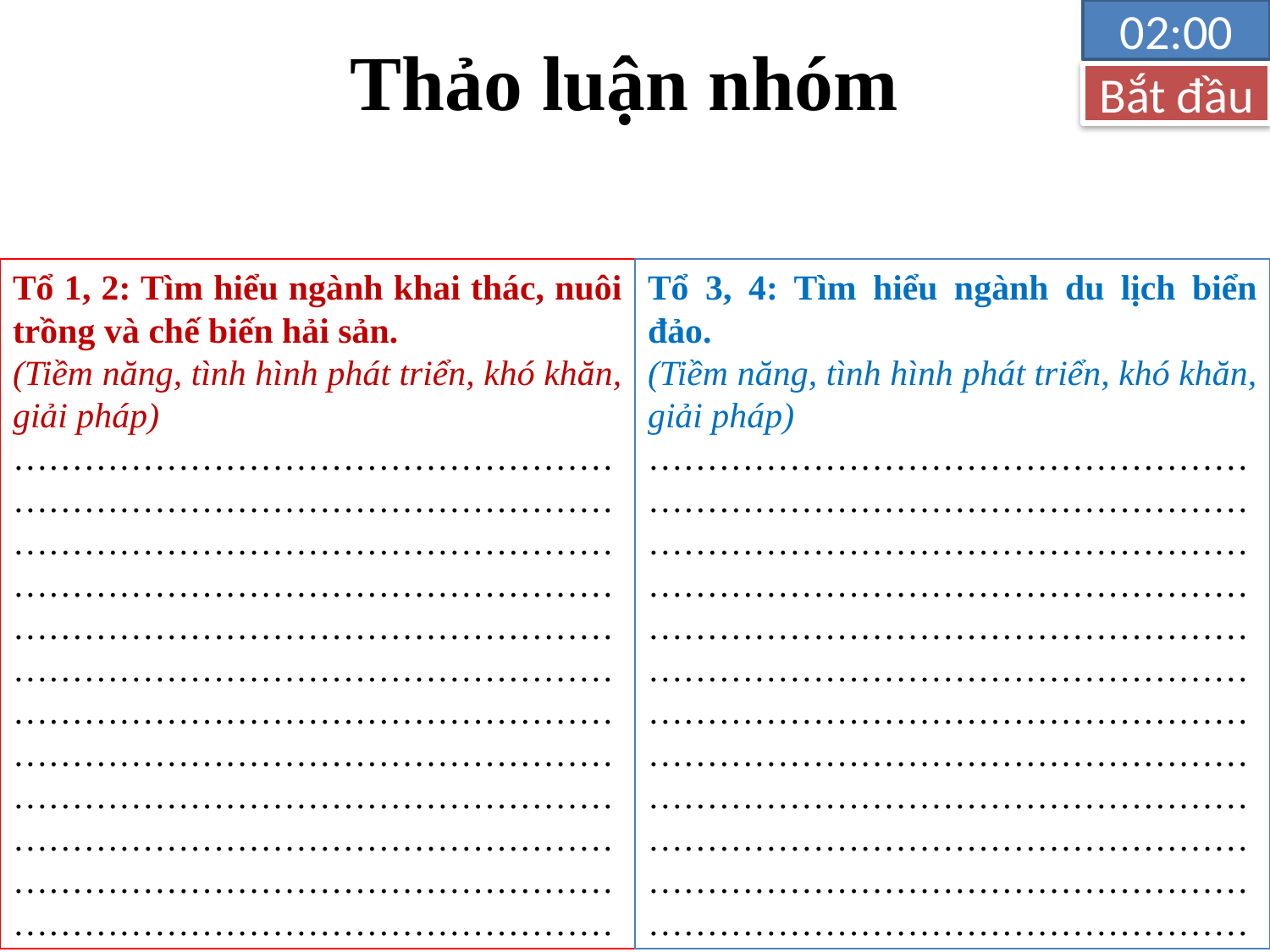

# Thảo luận nhóm
02:00
Bắt đầu
Tổ 1, 2: Tìm hiểu ngành khai thác, nuôi trồng và chế biến hải sản.
(Tiềm năng, tình hình phát triển, khó khăn, giải pháp)
………………………………………………………………………………………………………………………………………………………………………………………………………………………………………………………………………………………………………………………………………………………………………………………………………………………………………………………………………………………………………………………………………………………………
Tổ 3, 4: Tìm hiểu ngành du lịch biển đảo.
(Tiềm năng, tình hình phát triển, khó khăn, giải pháp)
………………………………………………………………………………………………………………………………………………………………………………………………………………………………………………………………………………………………………………………………………………………………………………………………………………………………………………………………………………………………………………………………………………………………